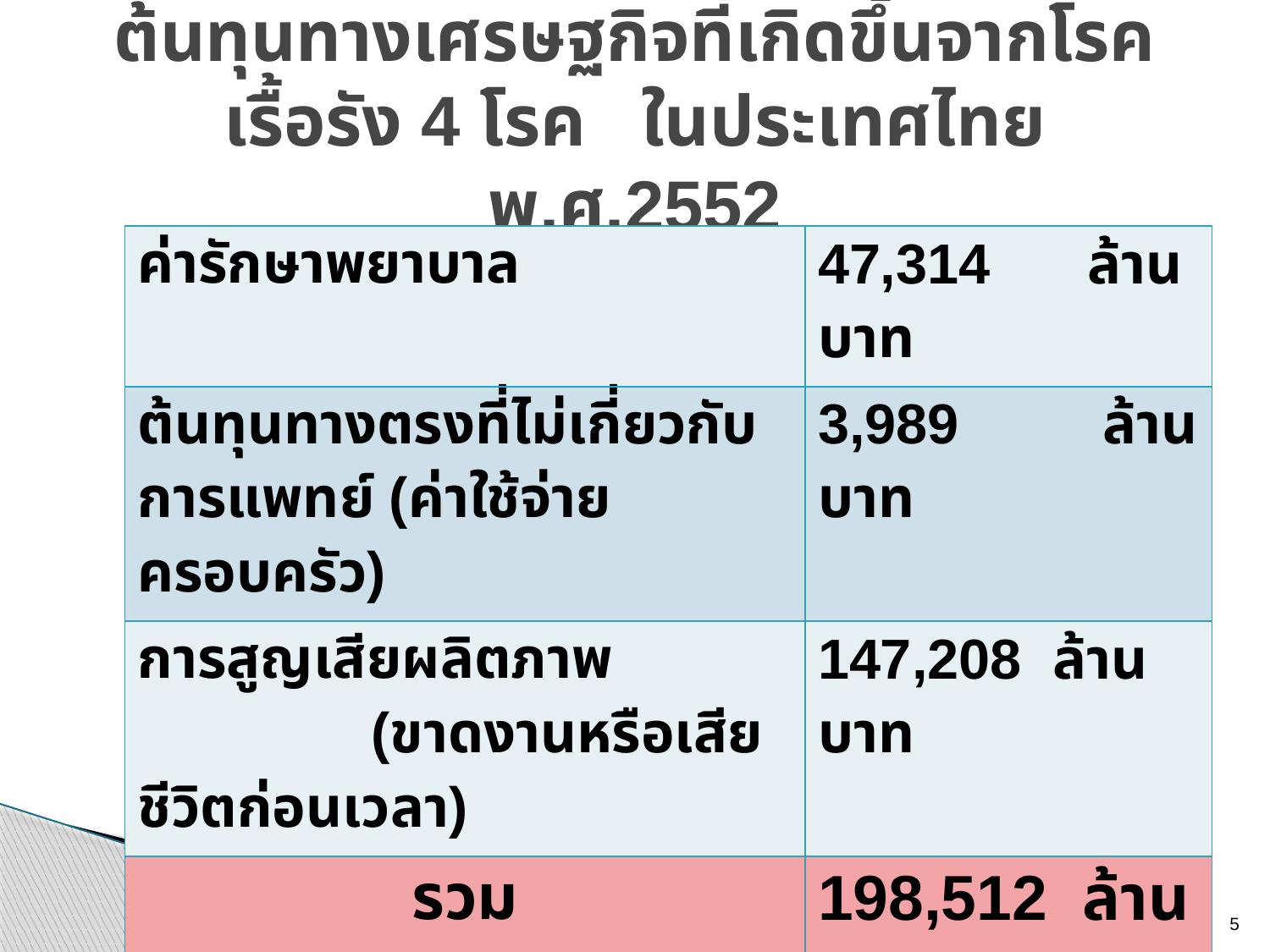

# ต้นทุนทางเศรษฐกิจที่เกิดขึ้นจากโรคเรื้อรัง 4 โรค   ในประเทศไทย พ.ศ.2552
| ค่ารักษาพยาบาล | 47,314 ล้านบาท |
| --- | --- |
| ต้นทุนทางตรงที่ไม่เกี่ยวกับการแพทย์ (ค่าใช้จ่ายครอบครัว) | 3,989 ล้านบาท |
| การสูญเสียผลิตภาพ (ขาดงานหรือเสียชีวิตก่อนเวลา) | 147,208 ล้านบาท |
| รวม | 198,512 ล้านบาท |
| คิดเป็นร้อยละของ GDP | 2.2% |

โครงการศึกษาภาระโรคและปัจจัยเสี่ยง กระทรวงสาธารณสุข  2555
5